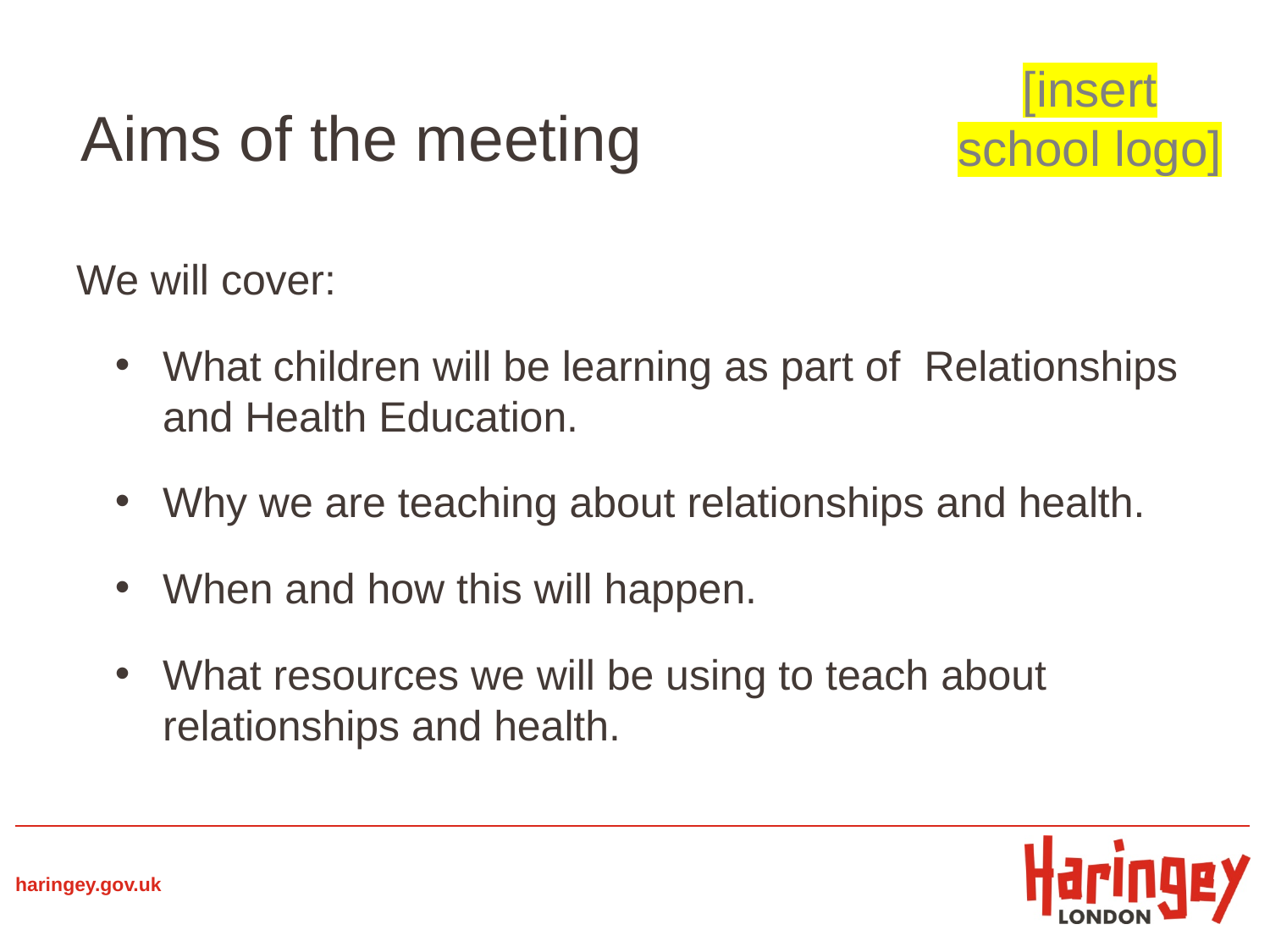

[insert school logo]
# Aims of the meeting
We will cover:
What children will be learning as part of  Relationships and Health Education.
Why we are teaching about relationships and health.
When and how this will happen.
What resources we will be using to teach about relationships and health.